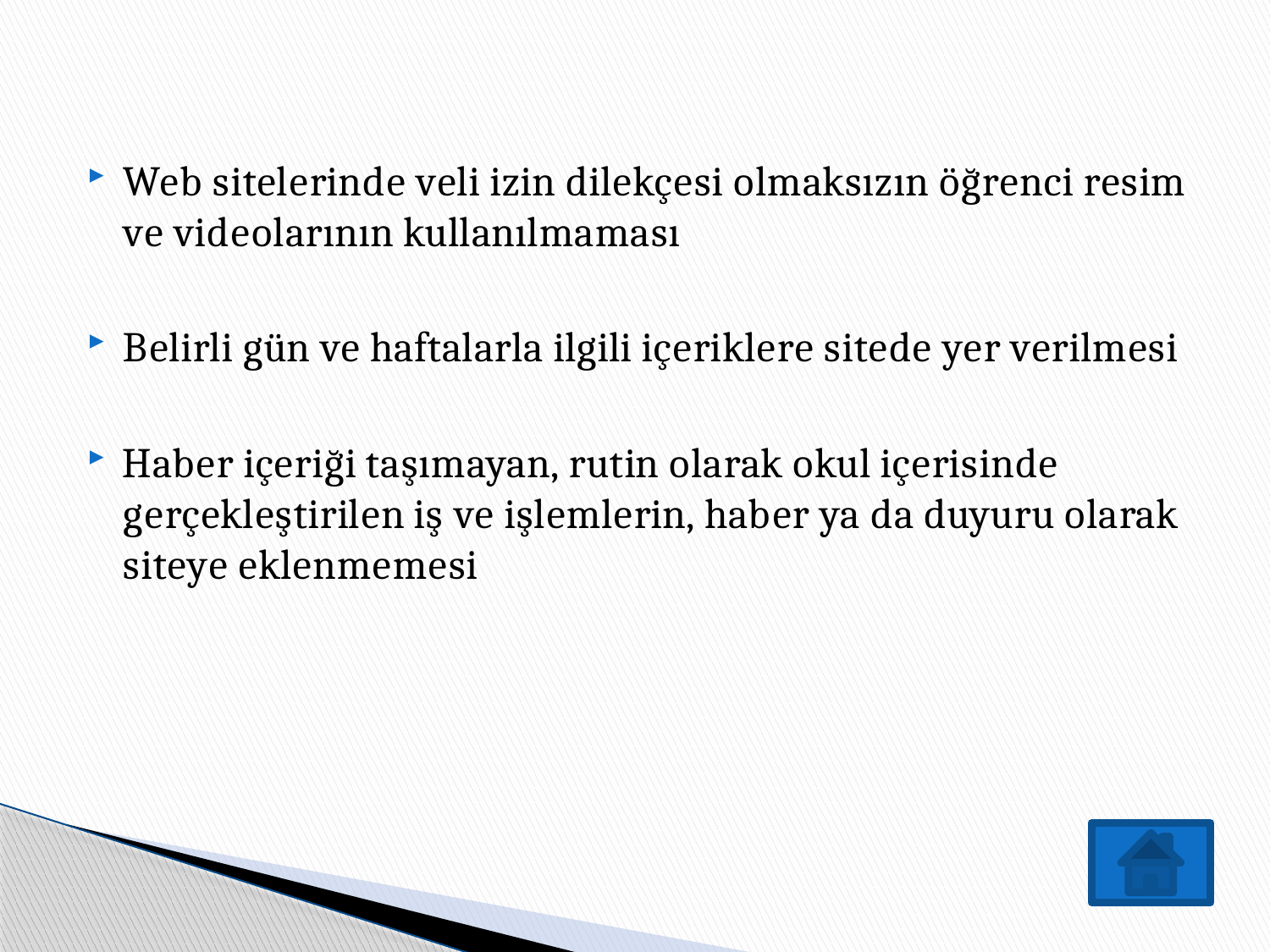

Web sitelerinde veli izin dilekçesi olmaksızın öğrenci resim ve videolarının kullanılmaması

Belirli gün ve haftalarla ilgili içeriklere sitede yer verilmesi

Haber içeriği taşımayan, rutin olarak okul içerisinde gerçekleştirilen iş ve işlemlerin, haber ya da duyuru olarak siteye eklenmemesi